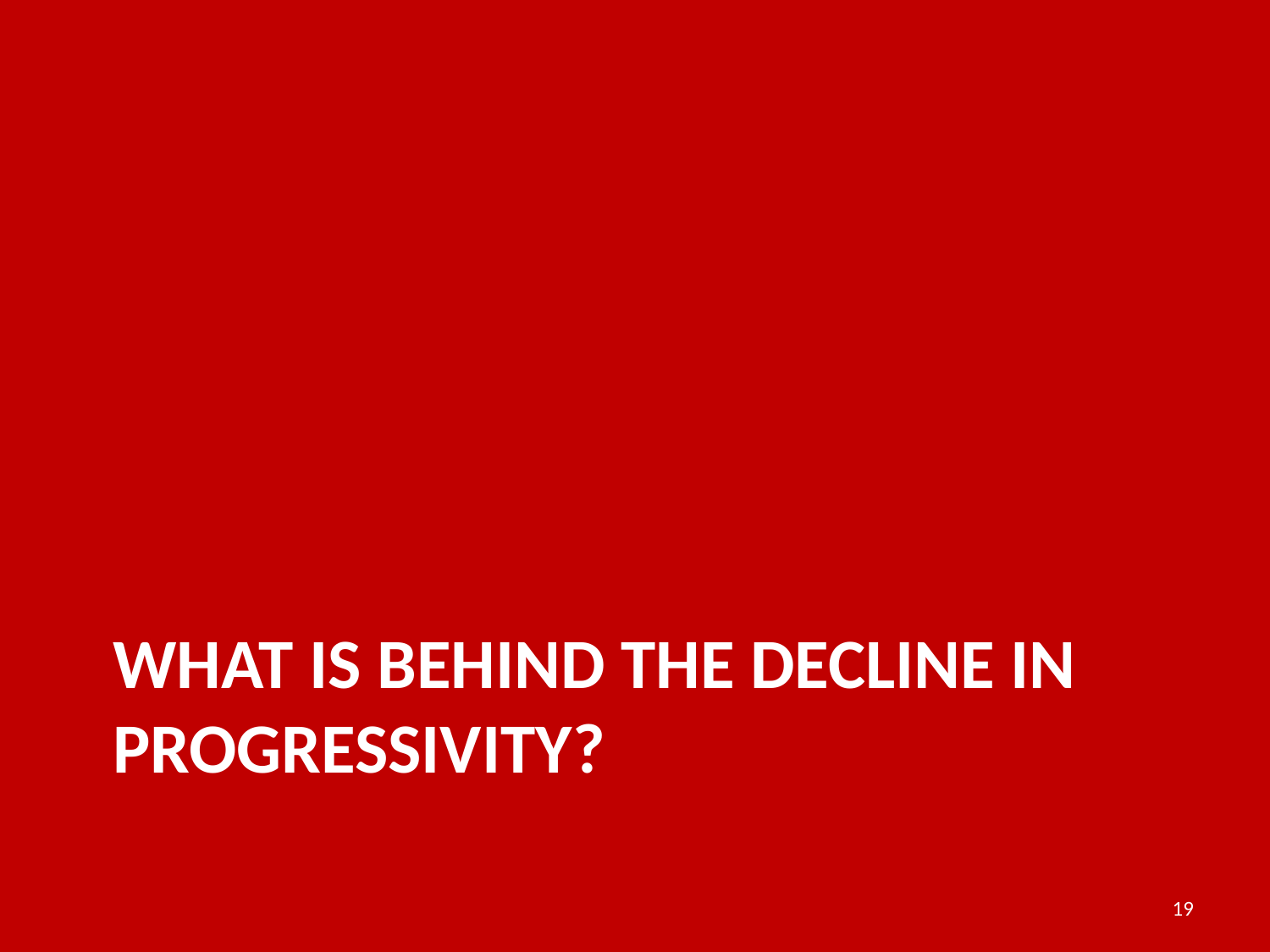

# What is behind the Decline in Progressivity?
19